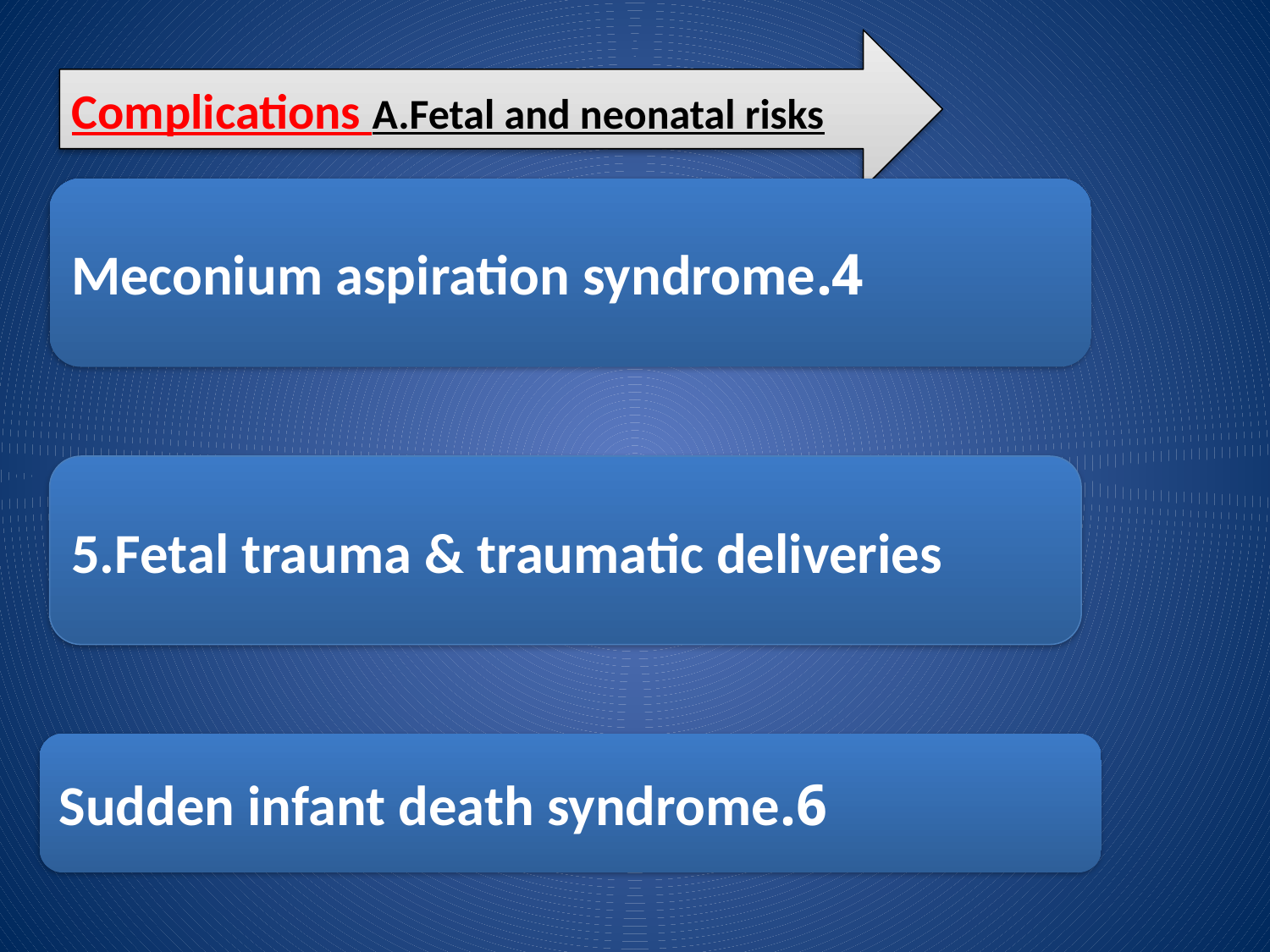

Complications A.Fetal and neonatal risks
4.Meconium aspiration syndrome
5.Fetal trauma & traumatic deliveries
6.Sudden infant death syndrome